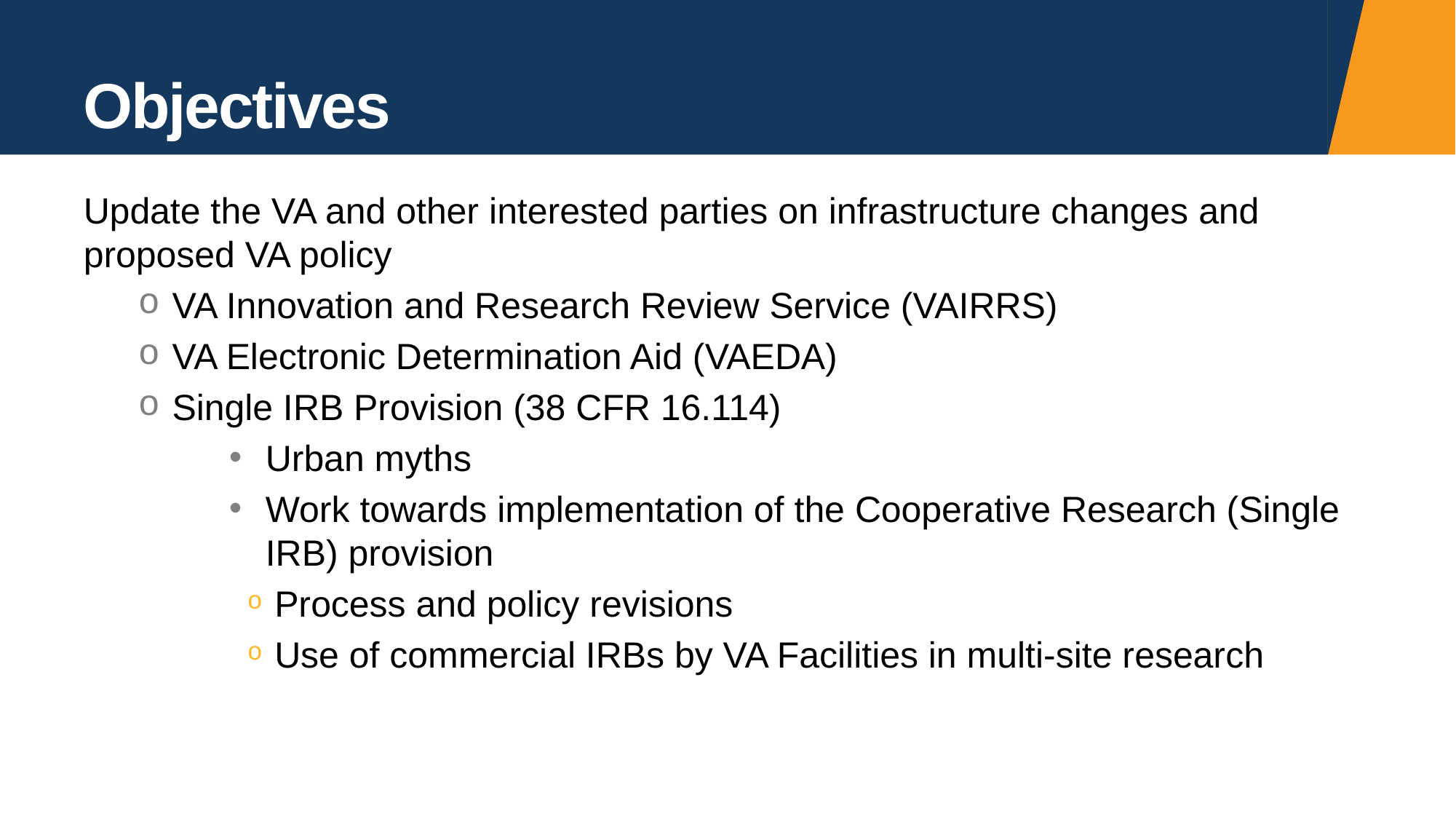

# Objectives
Update the VA and other interested parties on infrastructure changes and proposed VA policy
VA Innovation and Research Review Service (VAIRRS)
VA Electronic Determination Aid (VAEDA)
Single IRB Provision (38 CFR 16.114)
Urban myths
Work towards implementation of the Cooperative Research (Single IRB) provision
Process and policy revisions
Use of commercial IRBs by VA Facilities in multi-site research